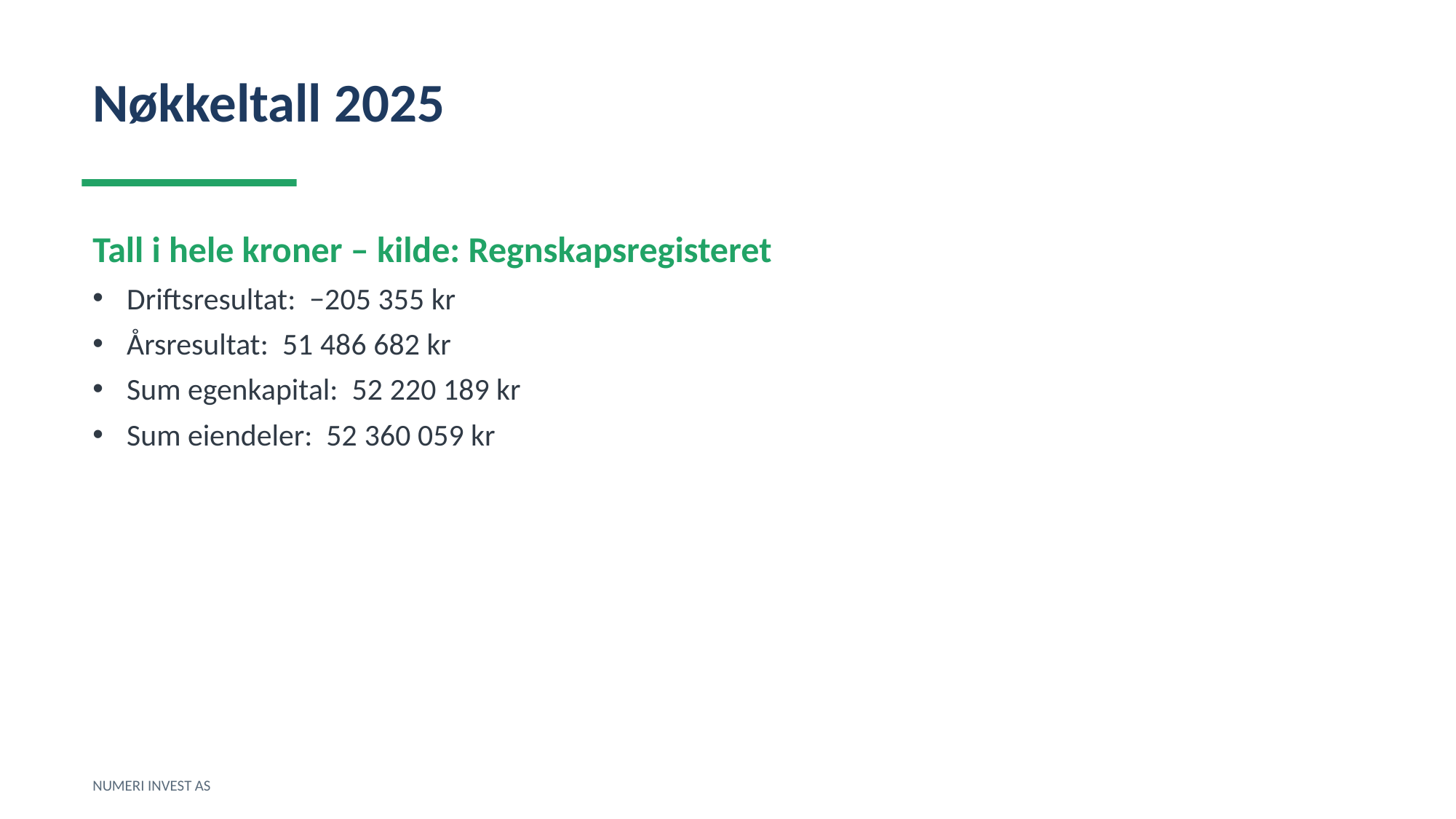

Nøkkeltall 2025

Tall i hele kroner – kilde: Regnskapsregisteret
Driftsresultat:  −205 355 kr
Årsresultat:  51 486 682 kr
Sum egenkapital:  52 220 189 kr
Sum eiendeler:  52 360 059 kr
NUMERI INVEST AS